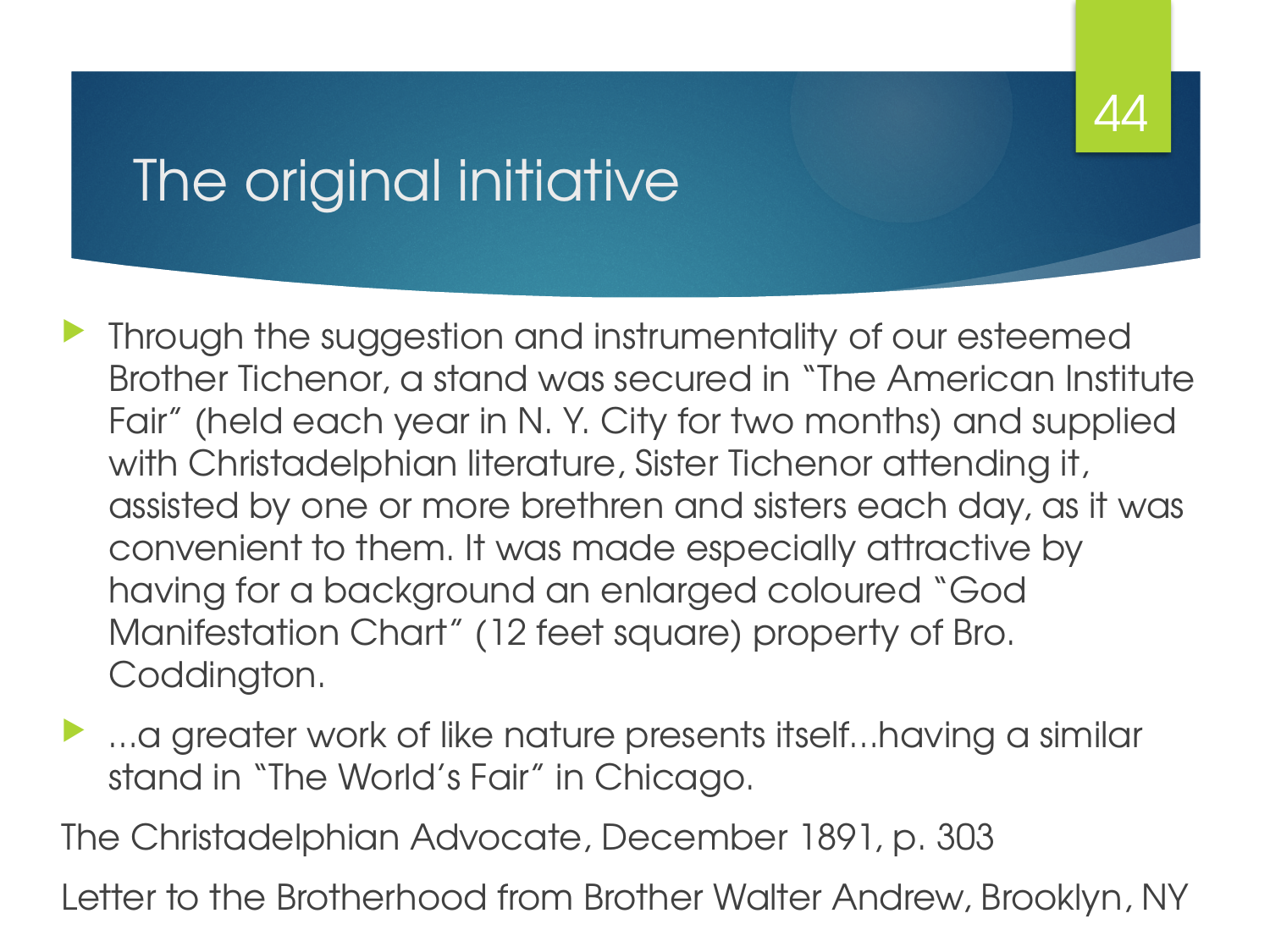

44
# The original initiative
Through the suggestion and instrumentality of our esteemed Brother Tichenor, a stand was secured in “The American Institute Fair” (held each year in N. Y. City for two months) and supplied with Christadelphian literature, Sister Tichenor attending it, assisted by one or more brethren and sisters each day, as it was convenient to them. It was made especially attractive by having for a background an enlarged coloured “God Manifestation Chart” (12 feet square) property of Bro. Coddington.
…a greater work of like nature presents itself…having a similar stand in “The World’s Fair” in Chicago.
The Christadelphian Advocate, December 1891, p. 303
Letter to the Brotherhood from Brother Walter Andrew, Brooklyn, NY